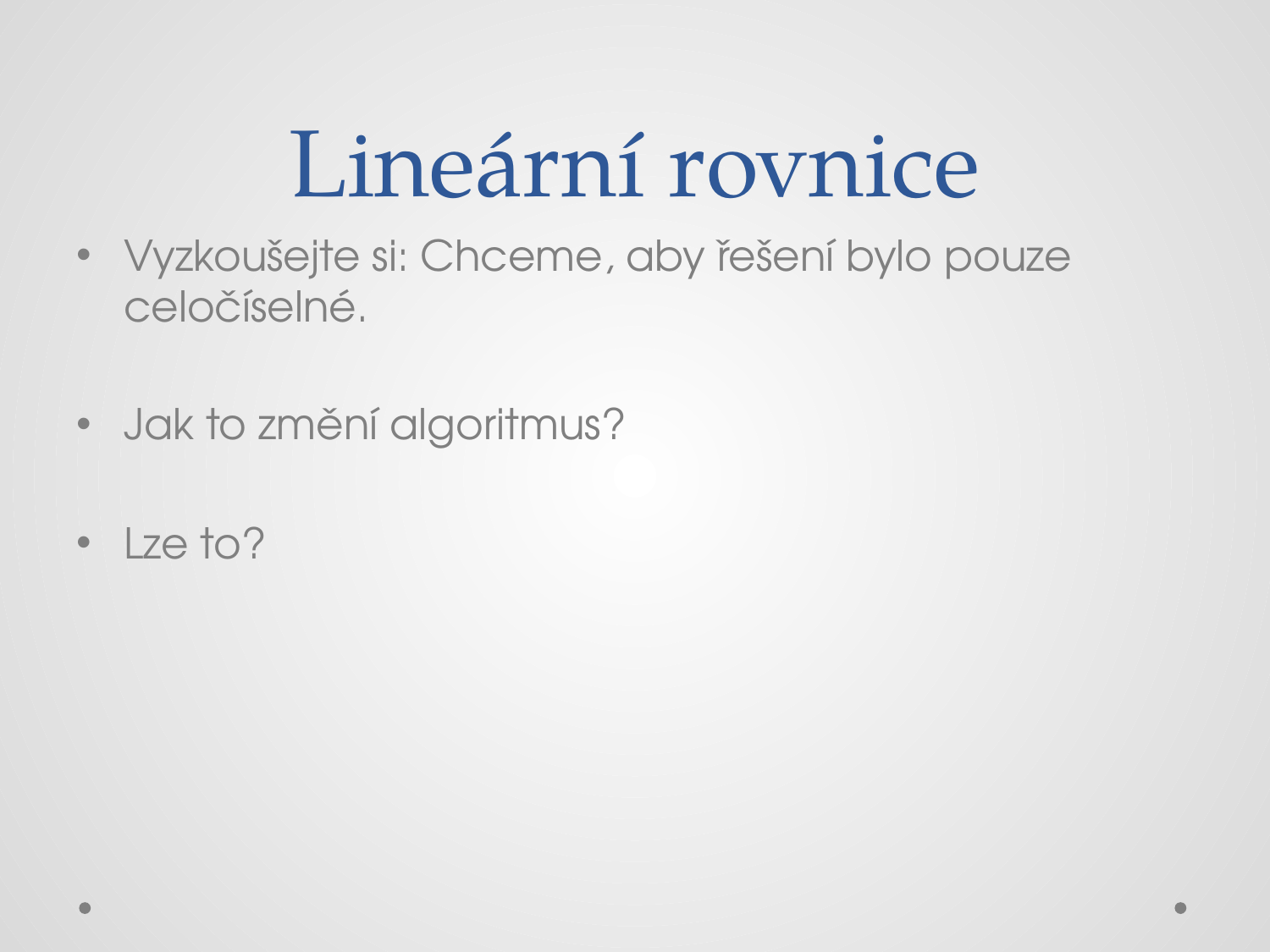

# Lineární rovnice
Vyzkoušejte si: Chceme, aby řešení bylo pouze celočíselné.

Jak to změní algoritmus?

Lze to?